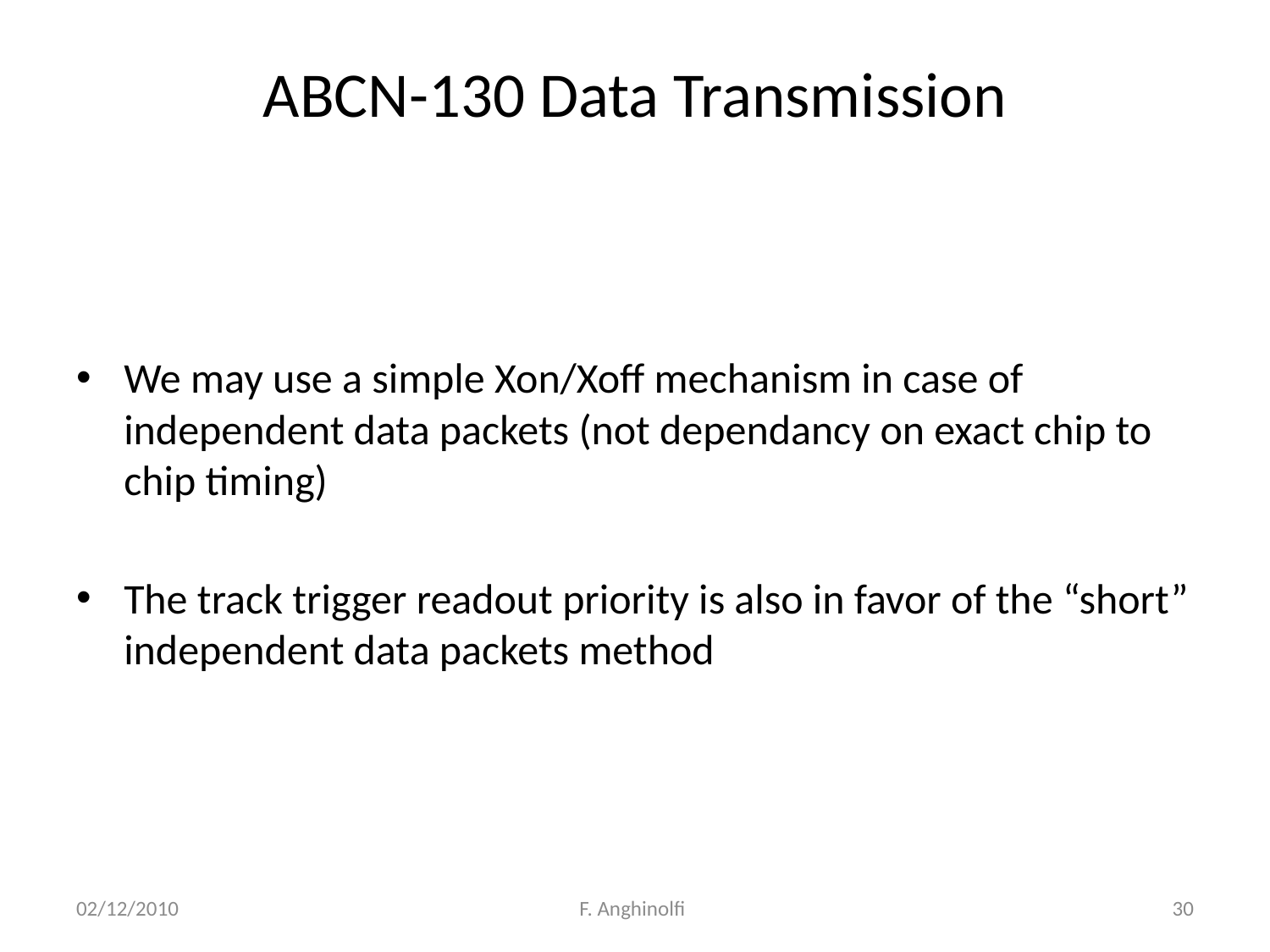

ABCN-130 Data Transmission

We may use a simple Xon/Xoff mechanism in case of independent data packets (not dependancy on exact chip to chip timing)

The track trigger readout priority is also in favor of the “short” independent data packets method

02/12/2010
F. Anghinolfi
30